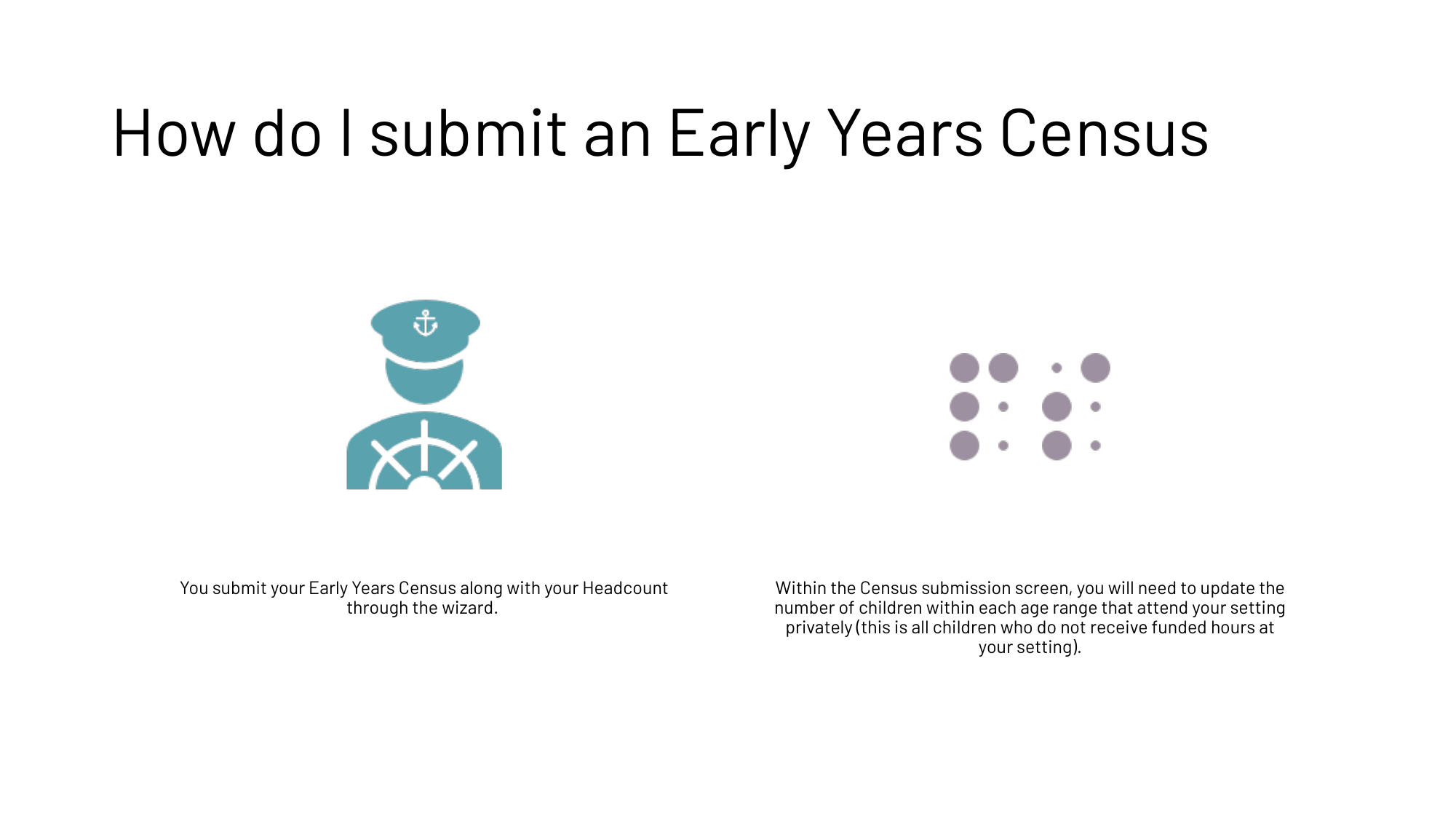

# How do I submit an Early Years Census
You submit your Early Years Census along with your Headcount through the wizard.
Within the Census submission screen, you will need to update the number of children within each age range that attend your setting privately (this is all children who do not receive funded hours at your setting).